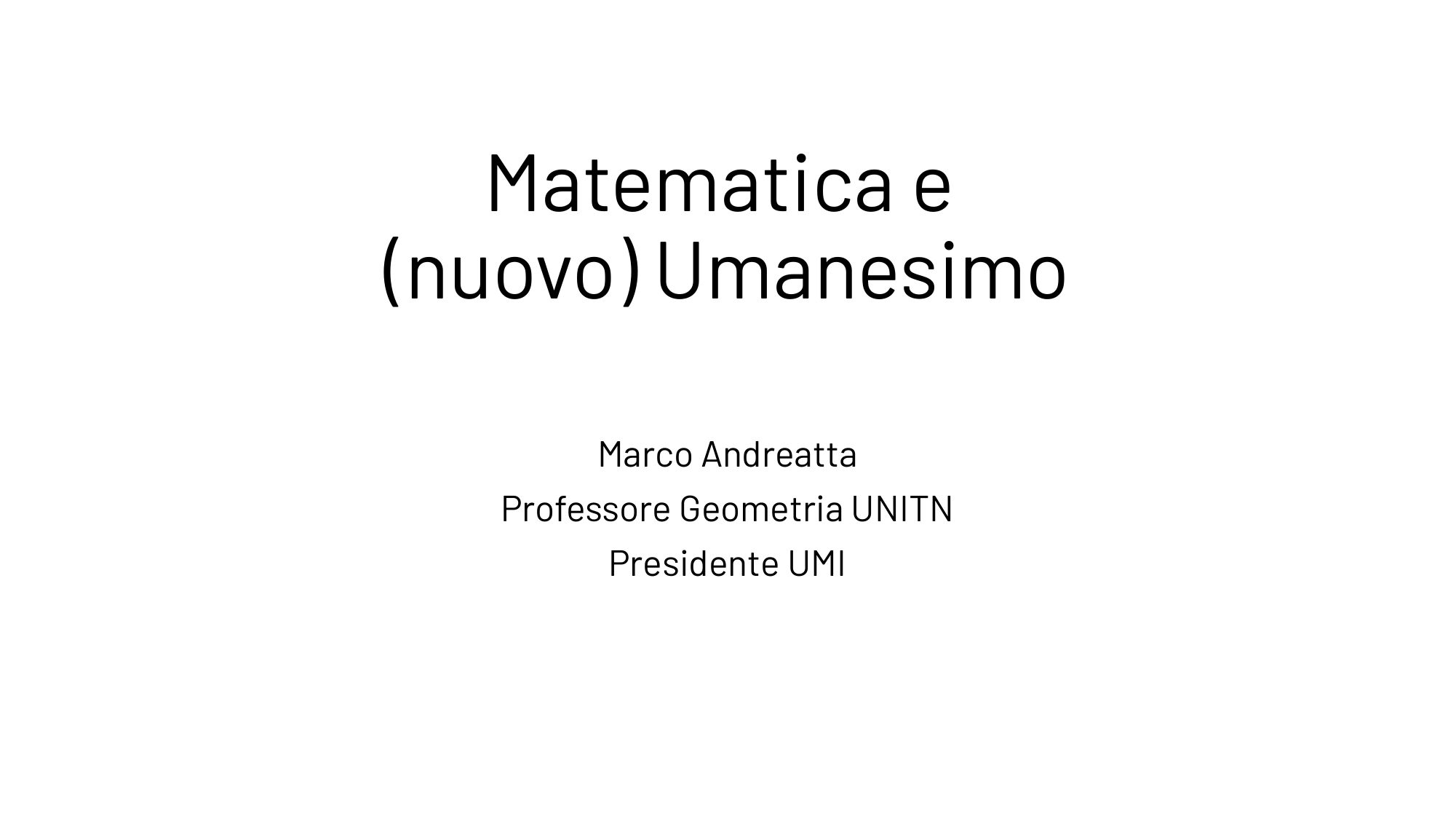

# Matematica e (nuovo) Umanesimo
Marco Andreatta
Professore Geometria UNITN
Presidente UMI